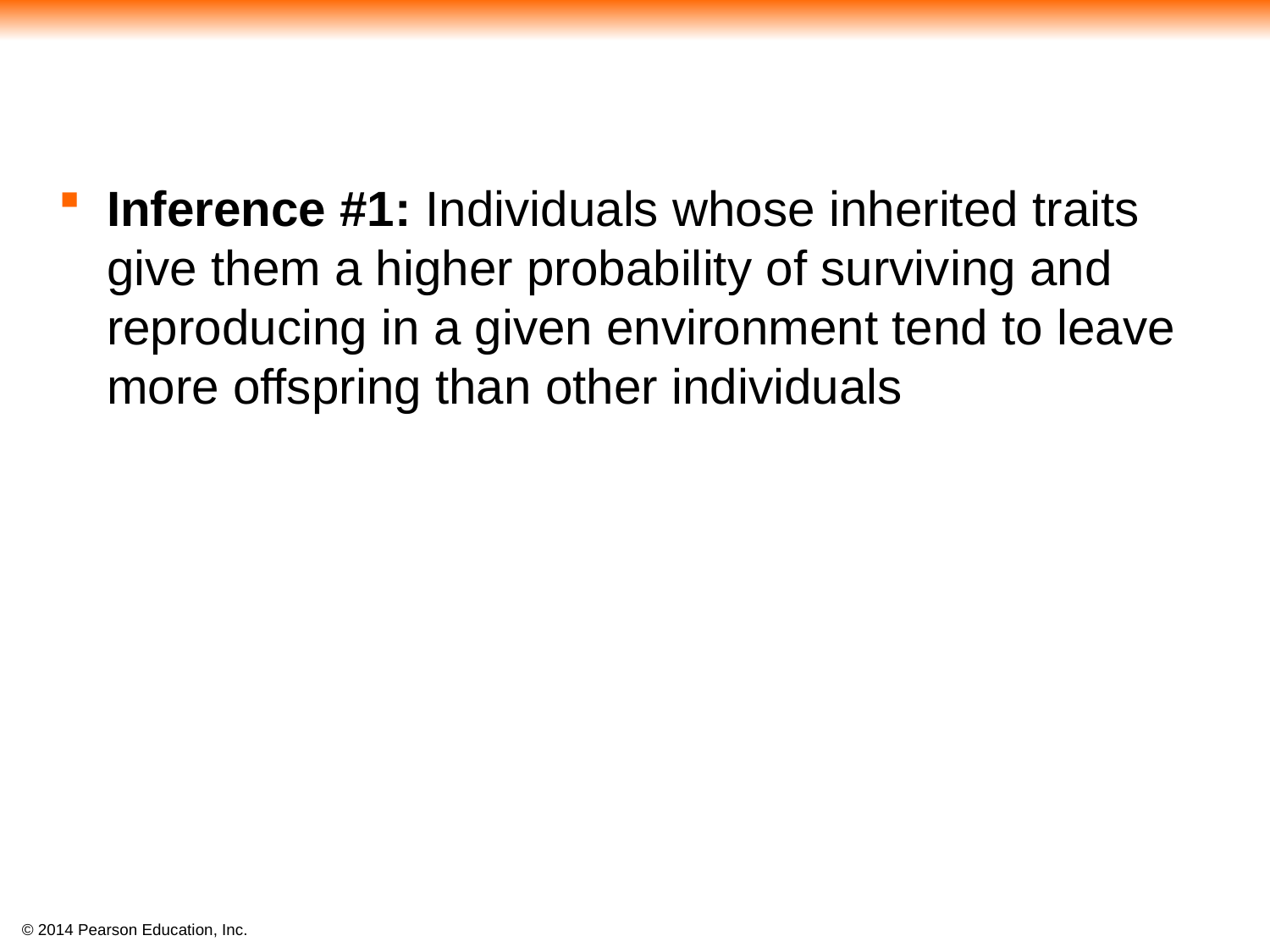

Inference #1: Individuals whose inherited traits give them a higher probability of surviving and reproducing in a given environment tend to leave more offspring than other individuals